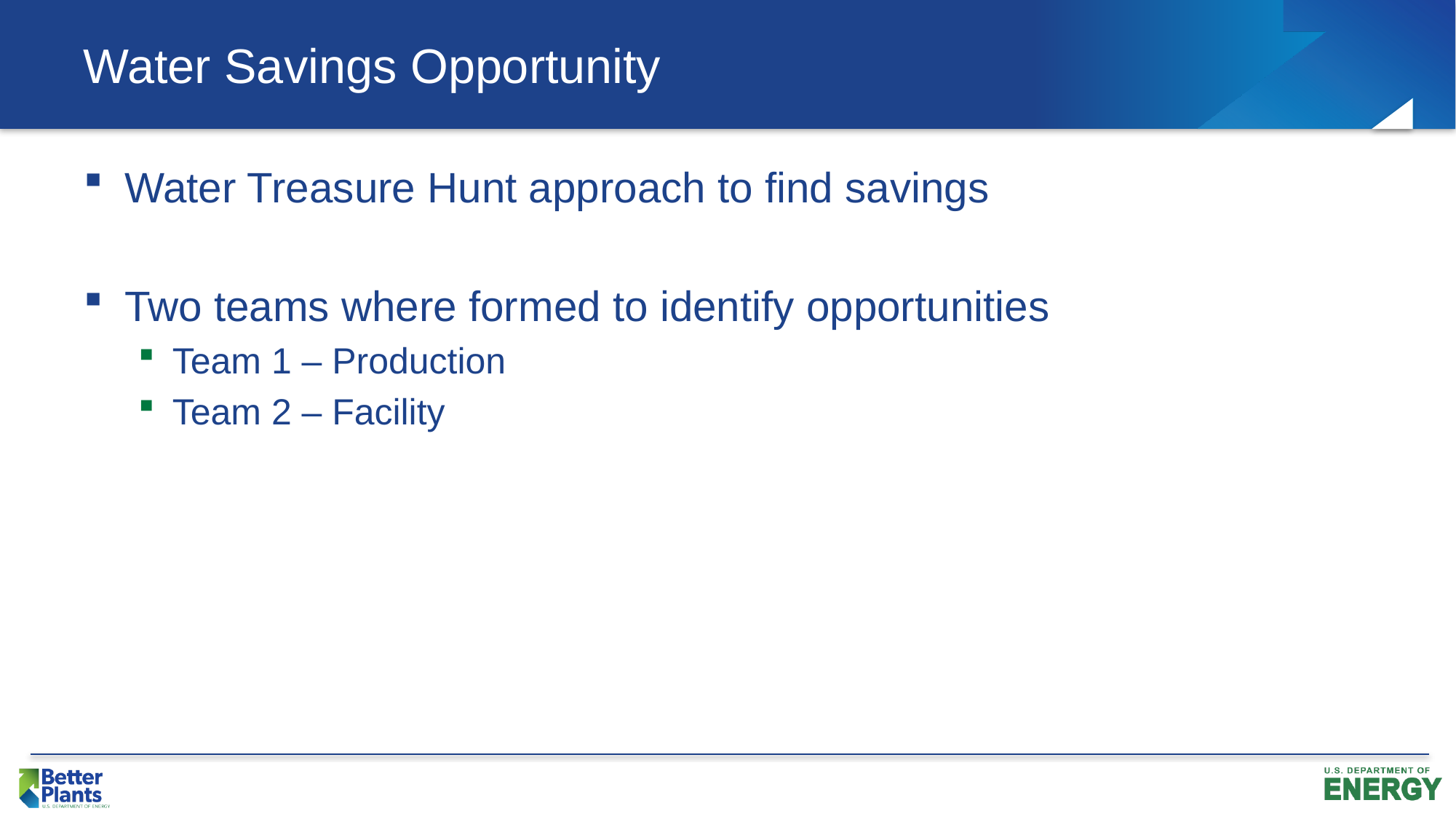

# Water Savings Opportunity
Water Treasure Hunt approach to find savings

Two teams where formed to identify opportunities
Team 1 – Production
Team 2 – Facility